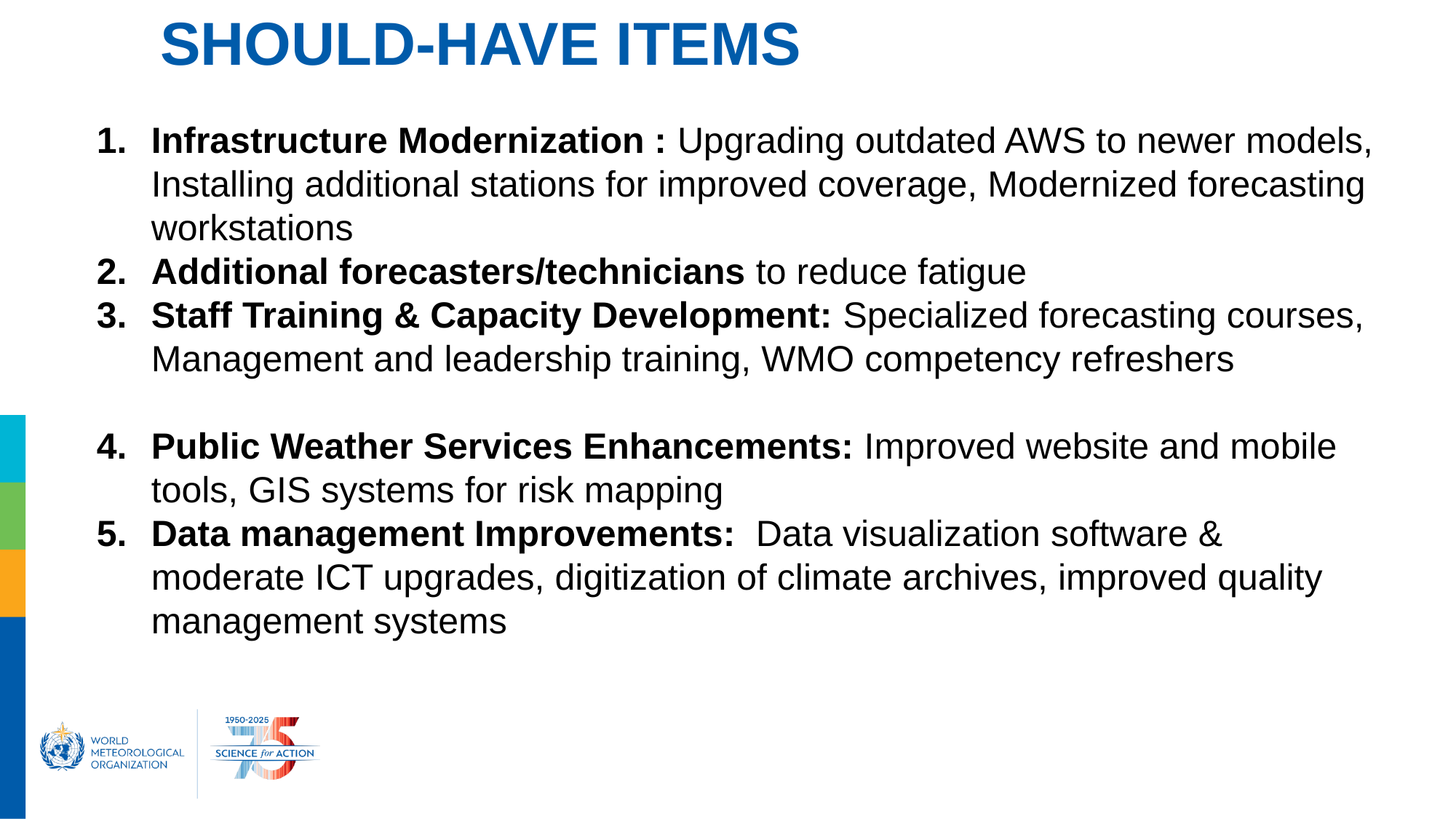

# SHOULD-HAVE ITEMS
Infrastructure Modernization : Upgrading outdated AWS to newer models, Installing additional stations for improved coverage, Modernized forecasting workstations
Additional forecasters/technicians to reduce fatigue
Staff Training & Capacity Development: Specialized forecasting courses, Management and leadership training, WMO competency refreshers

Public Weather Services Enhancements: Improved website and mobile tools, GIS systems for risk mapping
Data management Improvements:  Data visualization software & moderate ICT upgrades, digitization of climate archives, improved quality management systems